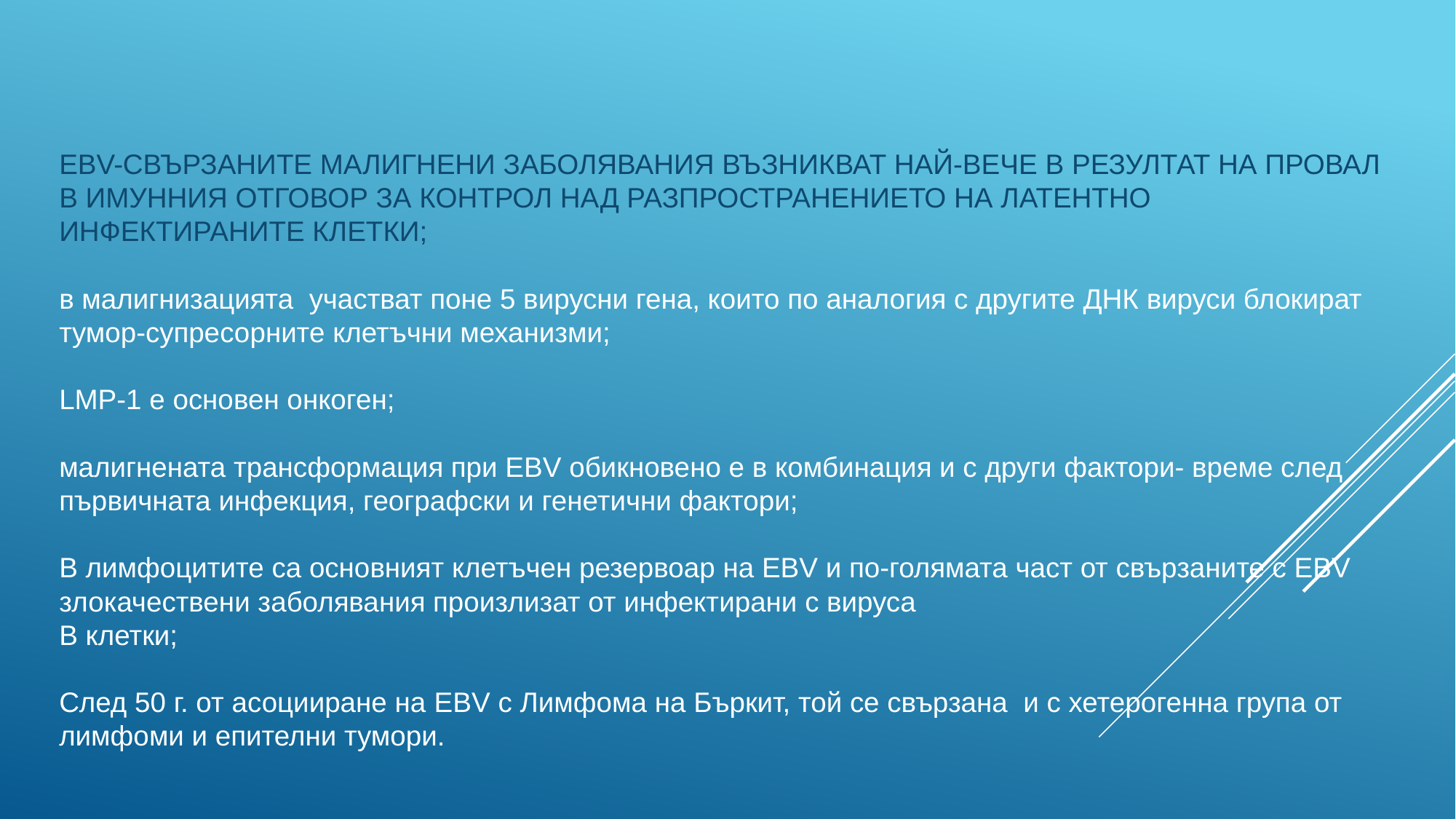

# ЕВV-свързаните малигнени заболявания възникват най-вече в резултат на провал в имунния отговор за контрол над разпространението на латентно инфектираните клетки; в малигнизацията  участват поне 5 вирусни гена, които по аналогия с другите ДНК вируси блокират тумор-супресорните клетъчни механизми; LMP-1 е основен онкоген; малигнената трансформация при ЕBV обикновено е в комбинация и с други фактори- време след първичната инфекция, географски и генетични фактори; В лимфоцитите са основният клетъчен резервоар на EBV и по-голямата част от свързаните с EBV злокачествени заболявания произлизат от инфектирани с вируса В клетки; След 50 г. от асоцииране на EBV с Лимфома на Бъркит, той се свързана  и с хетерогенна група от лимфоми и епителни тумори.